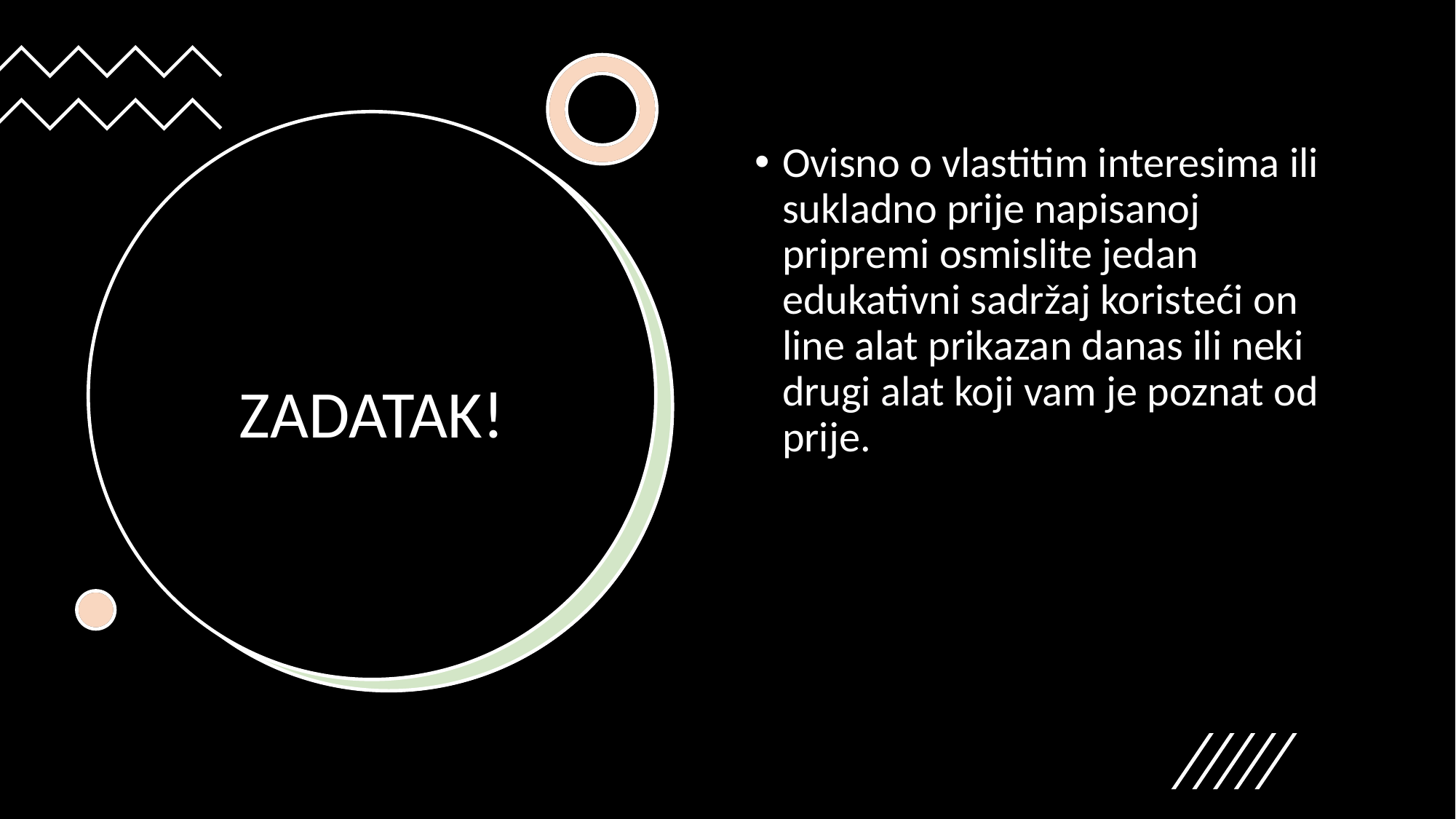

Ovisno o vlastitim interesima ili sukladno prije napisanoj pripremi osmislite jedan edukativni sadržaj koristeći on line alat prikazan danas ili neki drugi alat koji vam je poznat od prije.
# ZADATAK!